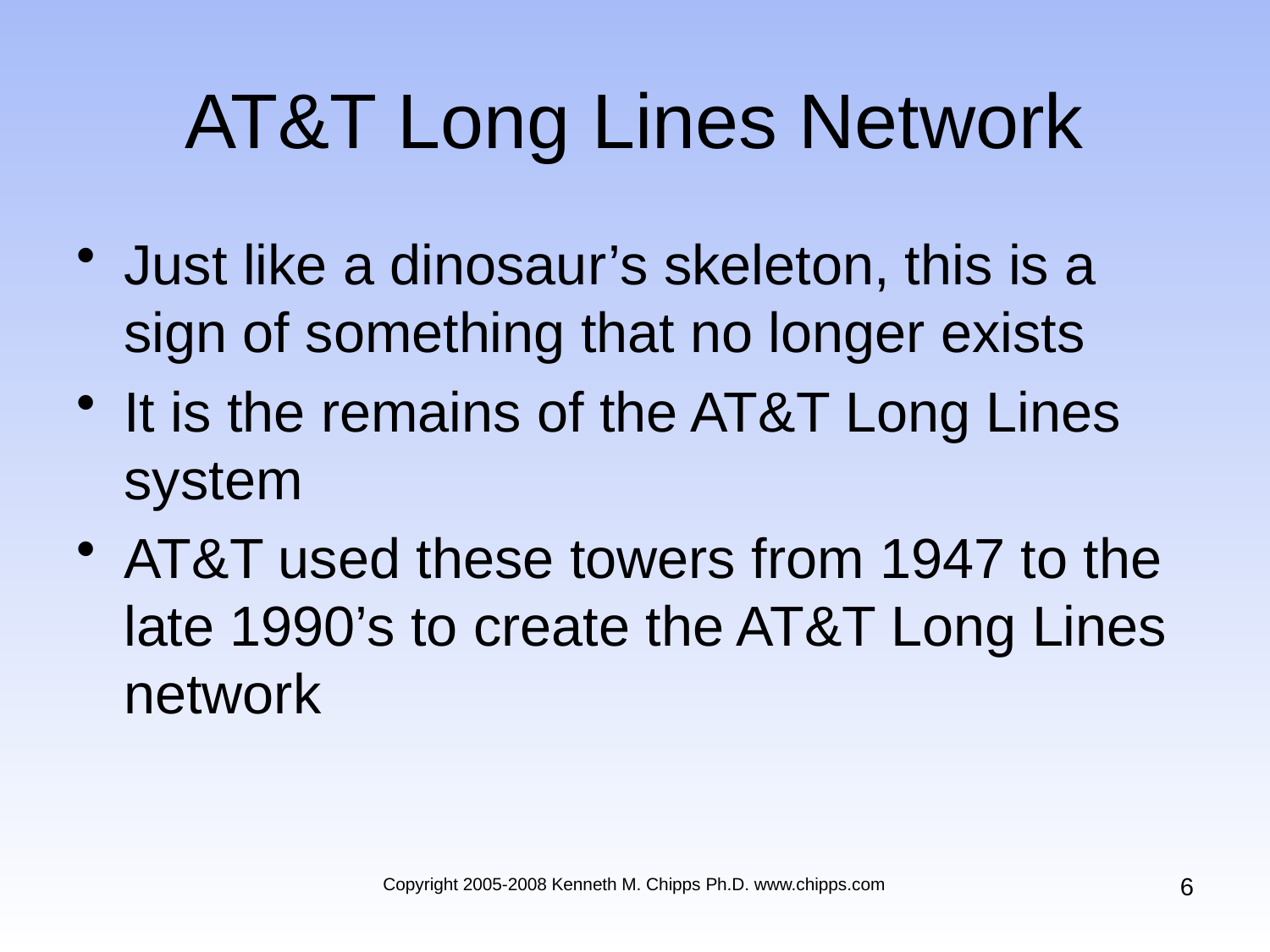

# AT&T Long Lines Network
Just like a dinosaur’s skeleton, this is a sign of something that no longer exists
It is the remains of the AT&T Long Lines system
AT&T used these towers from 1947 to the late 1990’s to create the AT&T Long Lines network
6
Copyright 2005-2008 Kenneth M. Chipps Ph.D. www.chipps.com